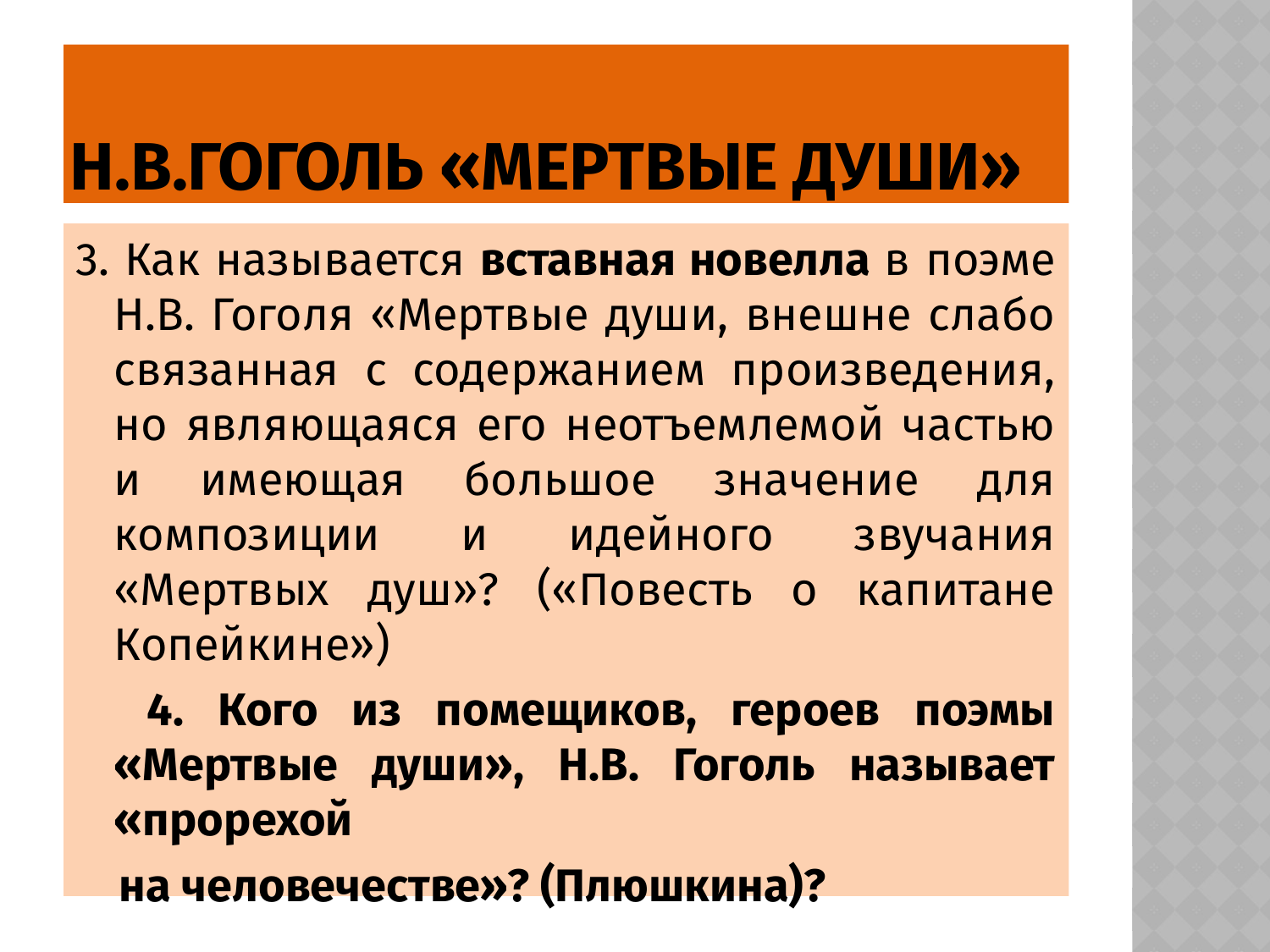

# Н.в.ГОГОЛЬ «МЕРтВЫЕ ДУШИ»
3. Как называется вставная новелла в поэме Н.В. Гоголя «Мертвые души, внешне слабо связанная с содержанием произведения, но являющаяся его неотъемлемой частью и имеющая большое значение для композиции и идейного звучания «Мертвых душ»? («Повесть о капитане Копейкине»)
  4. Кого из помещиков, героев поэмы «Мертвые души», Н.В. Гоголь называет «прорехой
    на человечестве»? (Плюшкина)?